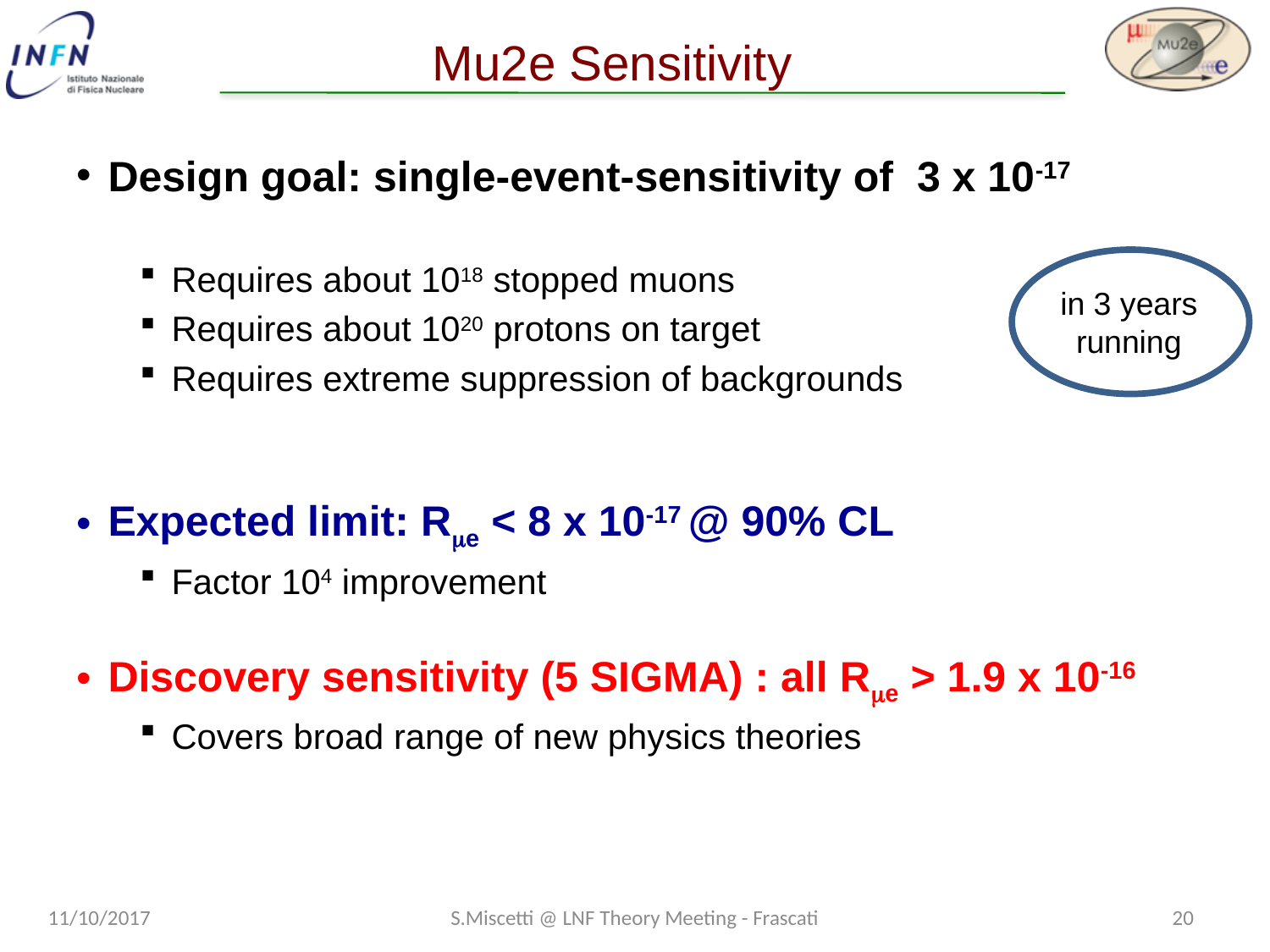

# Mu2e Sensitivity
Design goal: single-event-sensitivity of  3 x 10-17

Requires about 1018 stopped muons
Requires about 1020 protons on target
Requires extreme suppression of backgrounds

Expected limit: Rμe < 8 x 10-17 @ 90% CL
Factor 104 improvement

Discovery sensitivity (5 SIGMA) : all Rμe > 1.9 x 10-16
Covers broad range of new physics theories

in 3 years
running
11/10/2017
S.Miscetti @ LNF Theory Meeting - Frascati
20